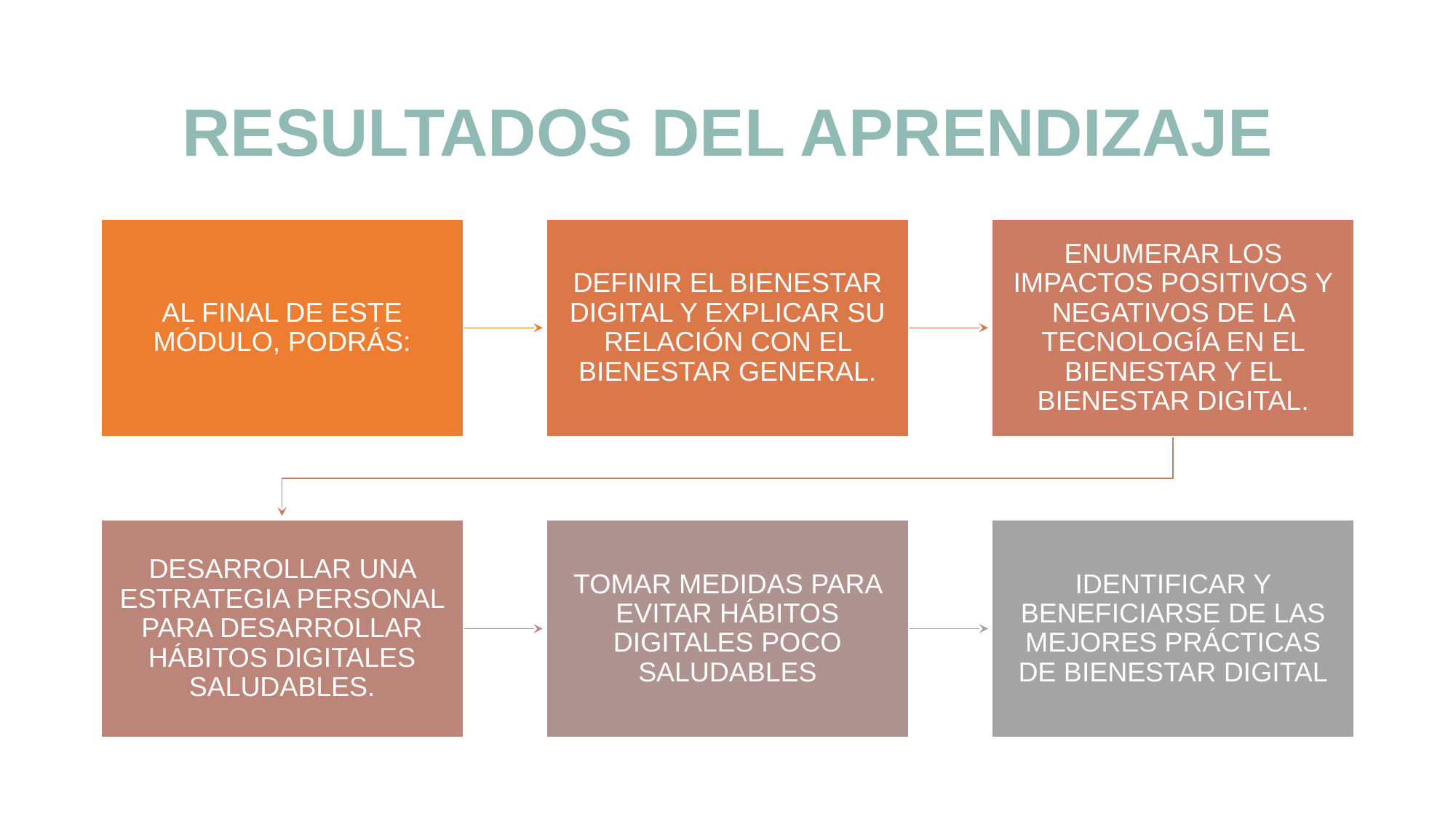

# RESULTADOS DEL APRENDIZAJE

AL FINAL DE ESTE MÓDULO, PODRÁS:

DEFINIR EL BIENESTAR DIGITAL Y EXPLICAR SU RELACIÓN CON EL BIENESTAR GENERAL.

ENUMERAR LOS IMPACTOS POSITIVOS Y NEGATIVOS DE LA TECNOLOGÍA EN EL BIENESTAR Y EL BIENESTAR DIGITAL.

DESARROLLAR UNA ESTRATEGIA PERSONAL PARA DESARROLLAR HÁBITOS DIGITALES SALUDABLES.

TOMAR MEDIDAS PARA EVITAR HÁBITOS DIGITALES POCO SALUDABLES

IDENTIFICAR Y BENEFICIARSE DE LAS MEJORES PRÁCTICAS DE BIENESTAR DIGITAL